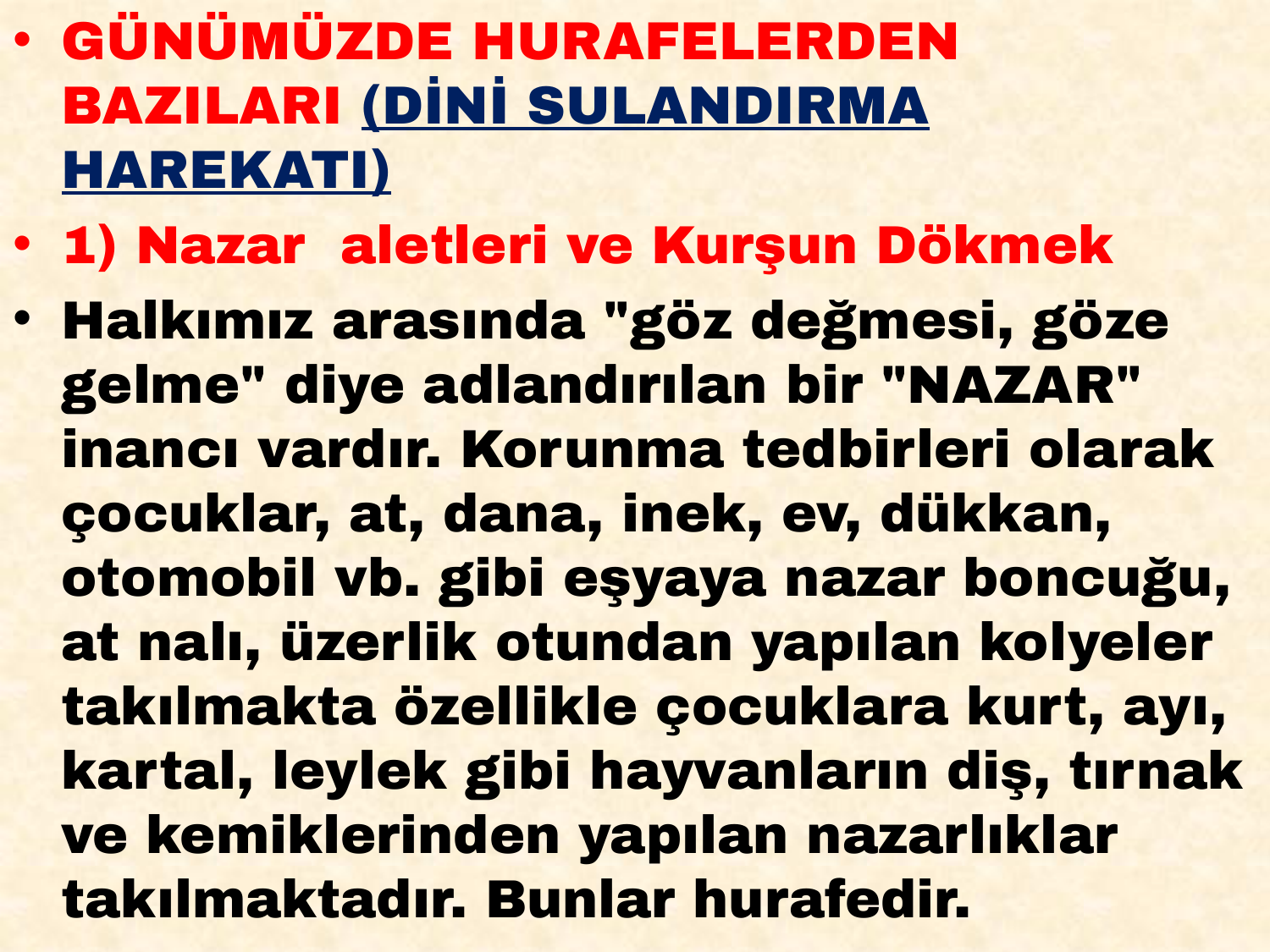

GÜNÜMÜZDE HURAFELERDEN BAZILARI (DİNİ SULANDIRMA HAREKATI)
1) Nazar  aletleri ve Kurşun Dökmek
Halkımız arasında "göz değmesi, göze gelme" diye adlandırılan bir "NAZAR" inancı vardır. Korunma tedbirleri olarak çocuklar, at, dana, inek, ev, dükkan, otomobil vb. gibi eşyaya nazar boncuğu, at nalı, üzerlik otundan yapılan kolyeler takılmakta özellikle çocuklara kurt, ayı, kartal, leylek gibi hayvanların diş, tırnak ve kemiklerinden yapılan nazarlıklar takılmaktadır. Bunlar hurafedir.